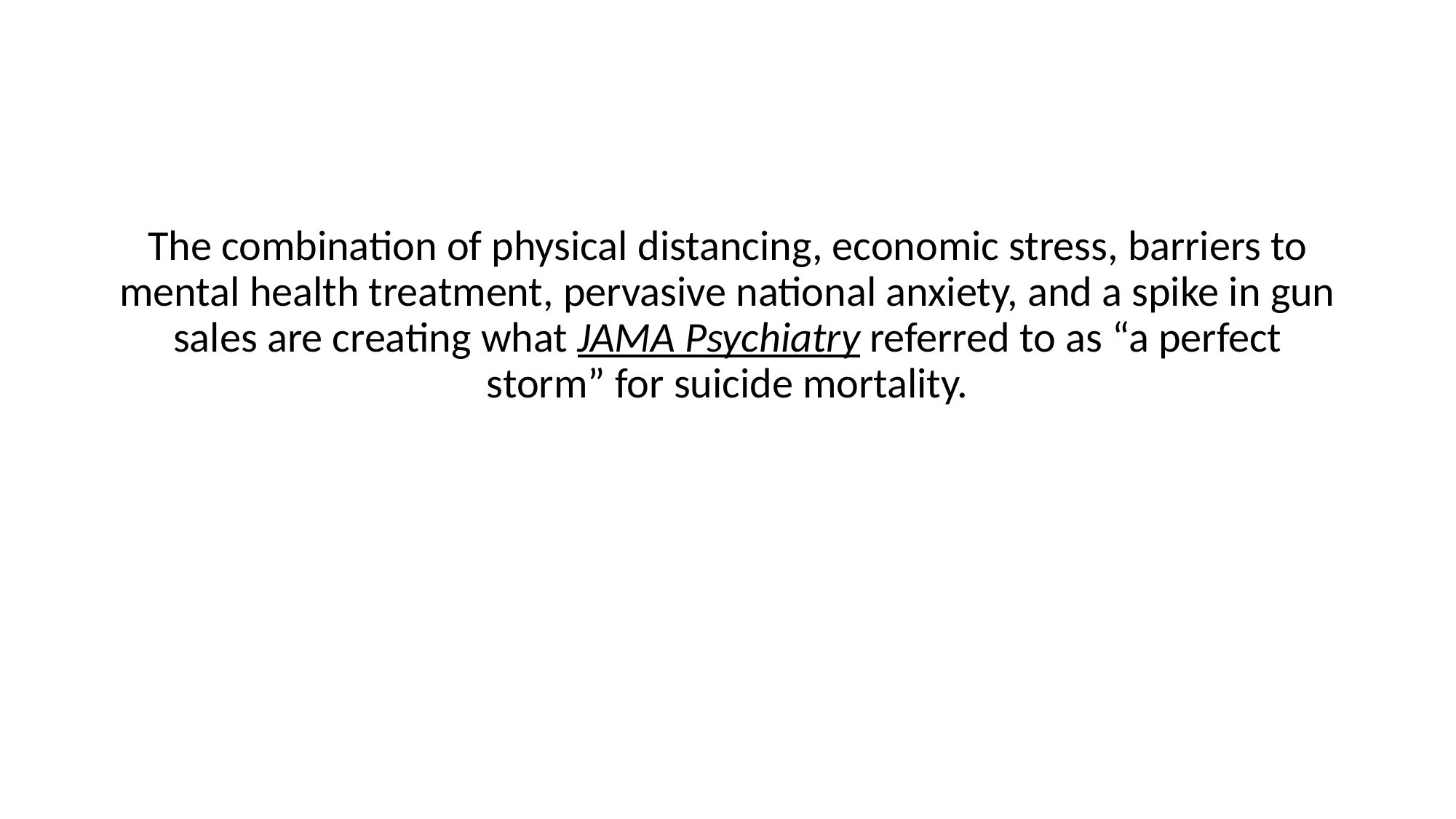

The combination of physical distancing, economic stress, barriers to mental health treatment, pervasive national anxiety, and a spike in gun sales are creating what JAMA Psychiatry referred to as “a perfect storm” for suicide mortality.